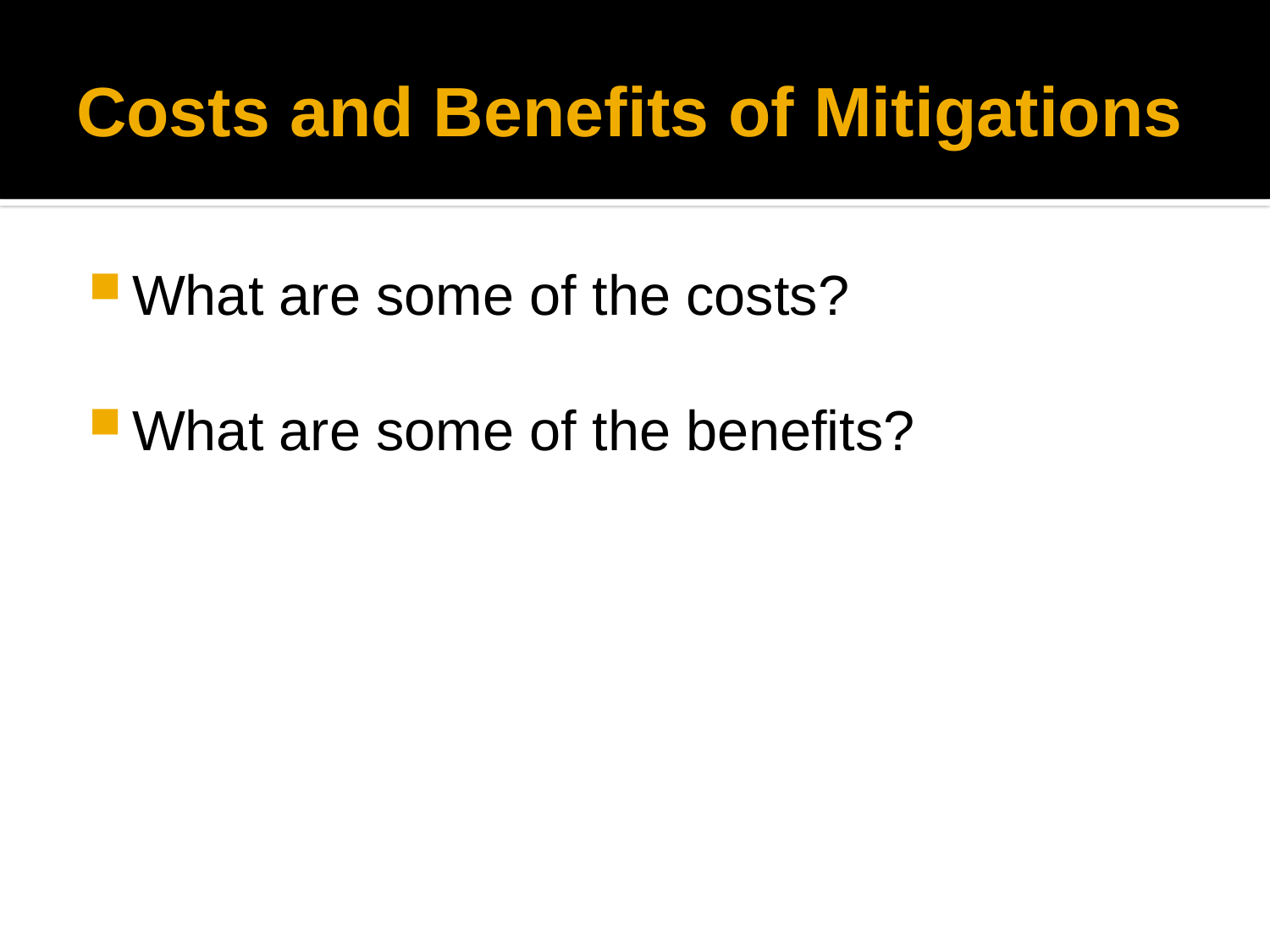

# Costs and Benefits of Mitigations
What are some of the costs?

What are some of the benefits?